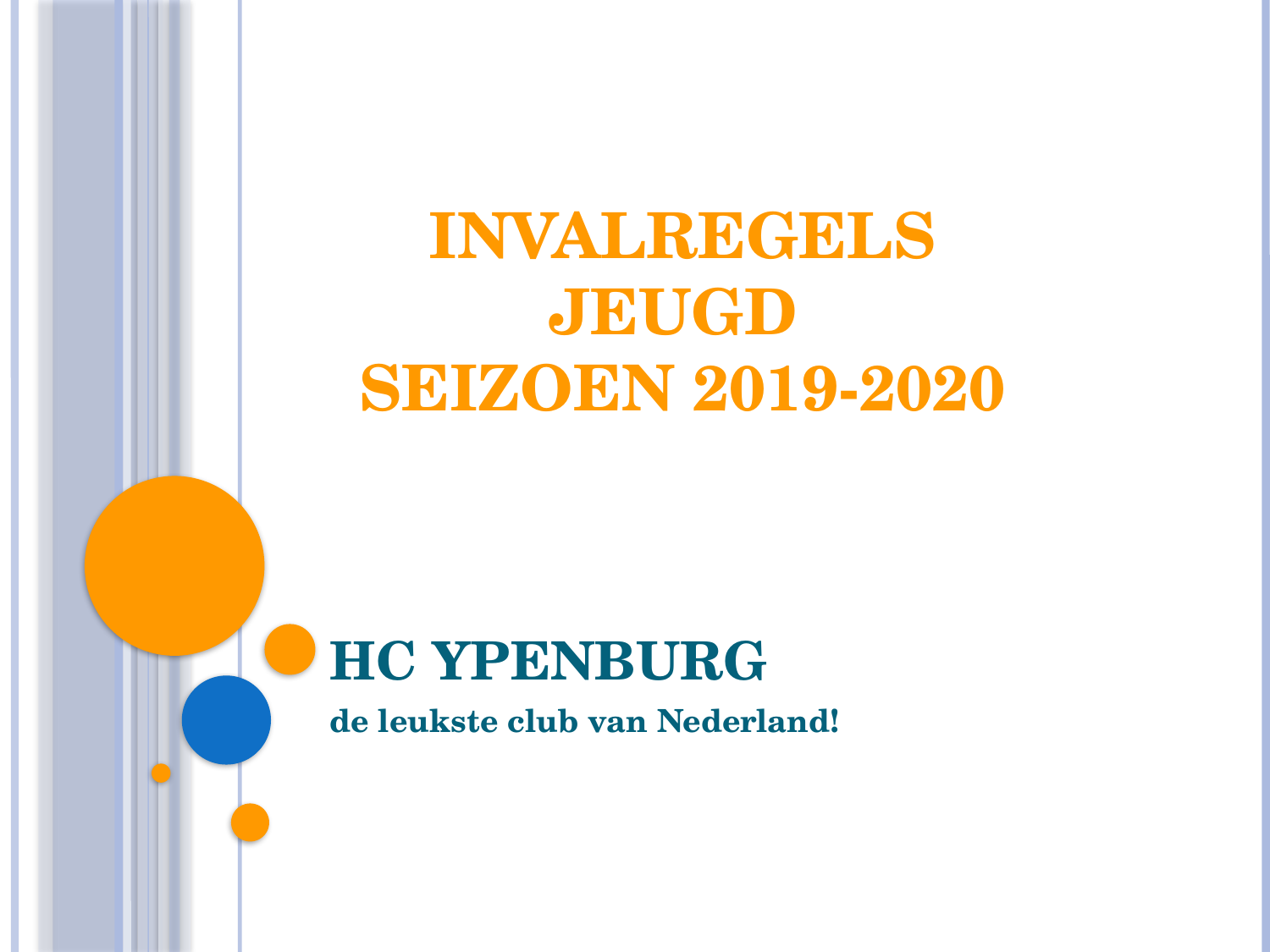

INVALREGELS JEUGD
SEIZOEN 2019-2020
# HC Ypenburg
de leukste club van Nederland!